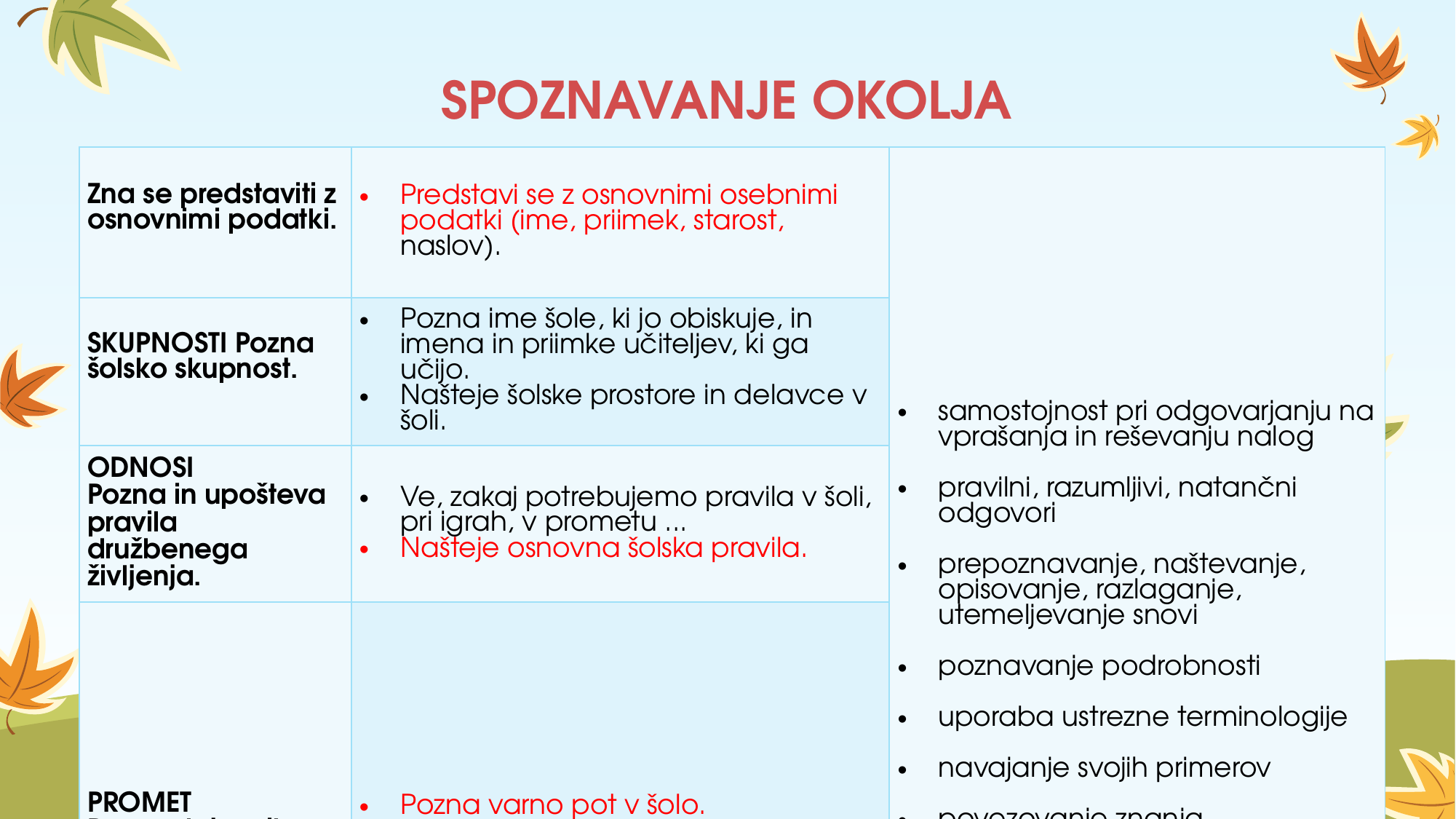

# SPOZNAVANJE OKOLJA
| Zna se predstaviti z osnovnimi podatki. | Predstavi se z osnovnimi osebnimi podatki (ime, priimek, starost, naslov). | samostojnost pri odgovarjanju na vprašanja in reševanju nalog   pravilni, razumljivi, natančni odgovori   prepoznavanje, naštevanje, opisovanje, razlaganje, utemeljevanje snovi   poznavanje podrobnosti   uporaba ustrezne terminologije   navajanje svojih primerov   povezovanje znanja |
| --- | --- | --- |
| SKUPNOSTI Pozna šolsko skupnost. | Pozna ime šole, ki jo obiskuje, in imena in priimke učiteljev, ki ga učijo. Našteje šolske prostore in delavce v šoli. |  |
| ODNOSI Pozna in upošteva pravila družbenega življenja. | Ve, zakaj potrebujemo pravila v šoli, pri igrah, v prometu ... Našteje osnovna šolska pravila. |  |
| PROMET Pozna dejavnike varnosti za pešce v prometu. | Pozna varno pot v šolo. Pozna pravila varne hoje. Opiše, kako se mora opremiti, da je v prometu viden. |  |